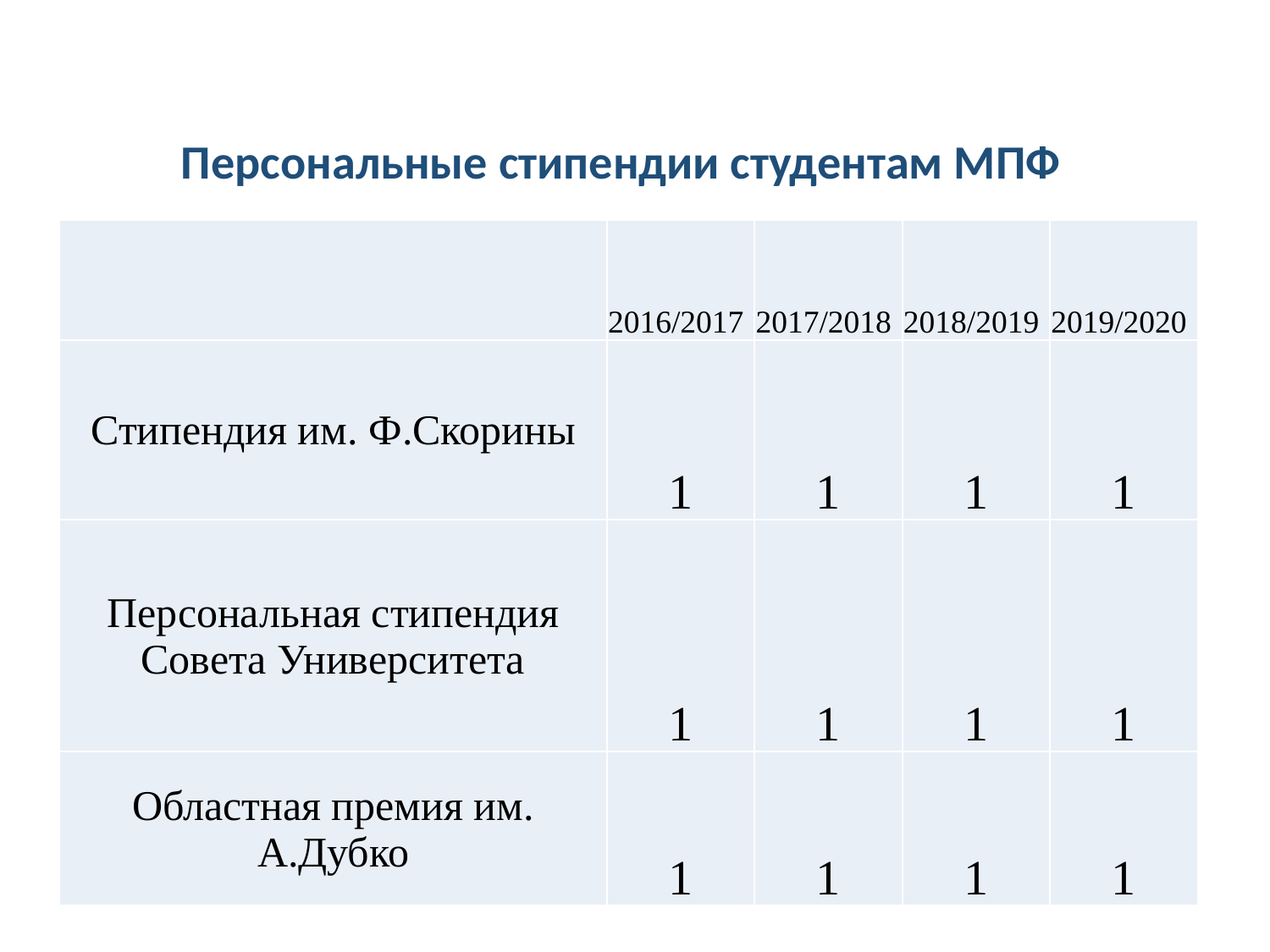

Персональные стипендии студентам МПФ
|  | 2016/2017 | 2017/2018 | 2018/2019 | 2019/2020 |
| --- | --- | --- | --- | --- |
| Стипендия им. Ф.Скорины | 1 | 1 | 1 | 1 |
| Персональная стипендия Совета Университета | 1 | 1 | 1 | 1 |
| Областная премия им. А.Дубко | 1 | 1 | 1 | 1 |